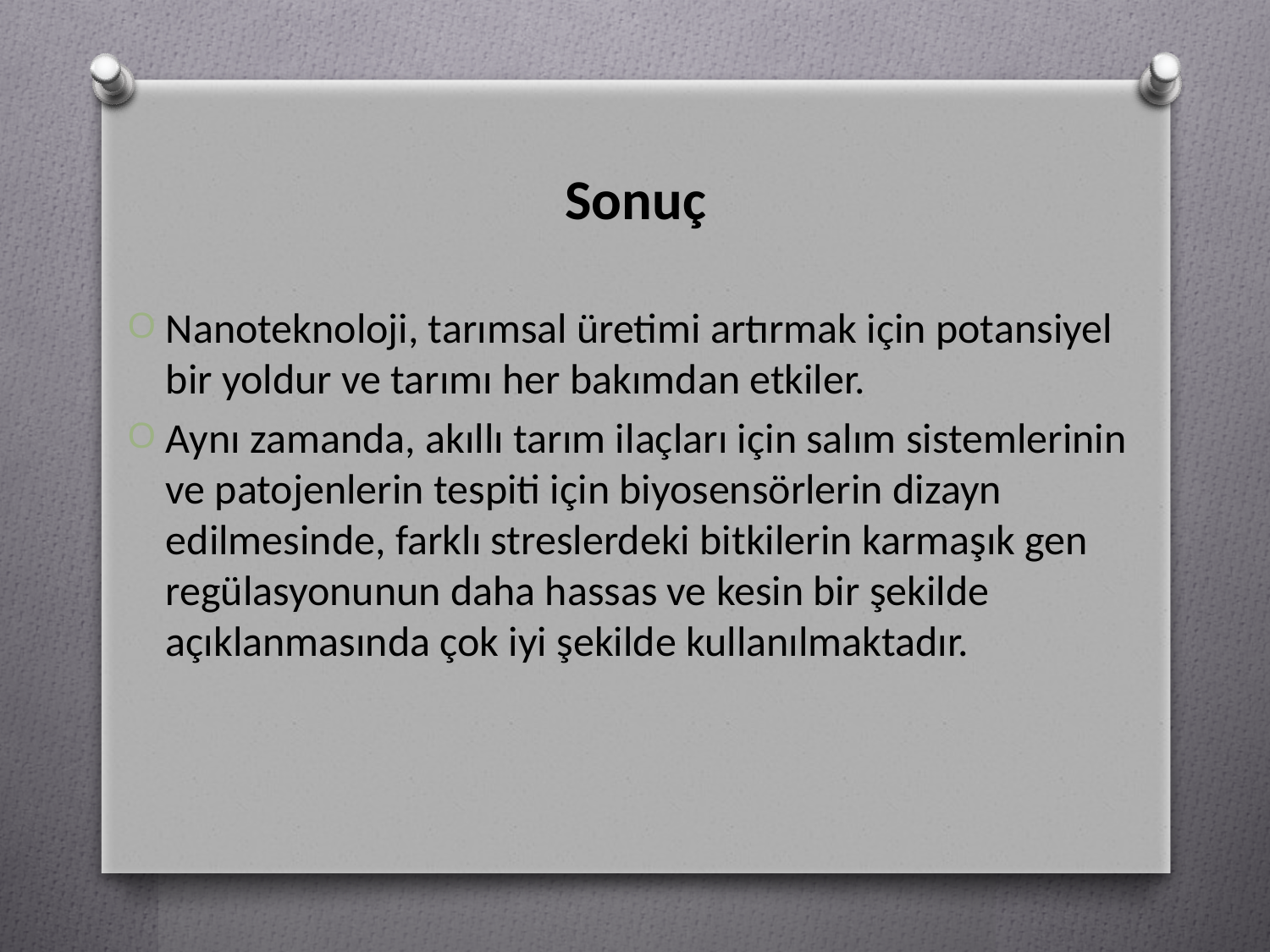

# Sonuç
Nanoteknoloji, tarımsal üretimi artırmak için potansiyel bir yoldur ve tarımı her bakımdan etkiler.
Aynı zamanda, akıllı tarım ilaçları için salım sistemlerinin ve patojenlerin tespiti için biyosensörlerin dizayn edilmesinde, farklı streslerdeki bitkilerin karmaşık gen regülasyonunun daha hassas ve kesin bir şekilde açıklanmasında çok iyi şekilde kullanılmaktadır.